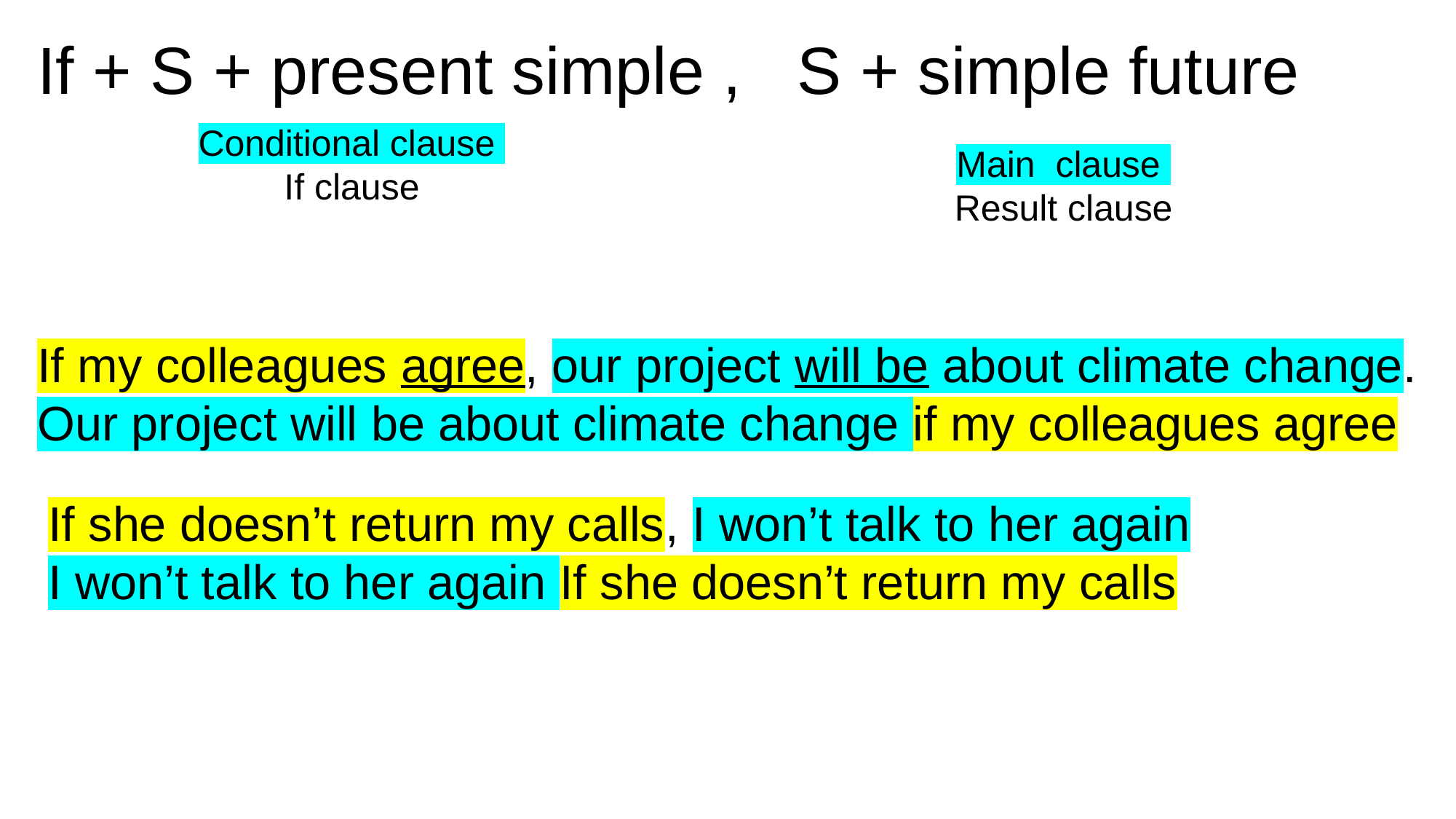

If + S + present simple ,   S + simple future
Conditional clause
If clause
Main  clause
Result clause
If my colleagues agree, our project will be about climate change.
Our project will be about climate change if my colleagues agree
If she doesn’t return my calls, I won’t talk to her again
I won’t talk to her again If she doesn’t return my calls